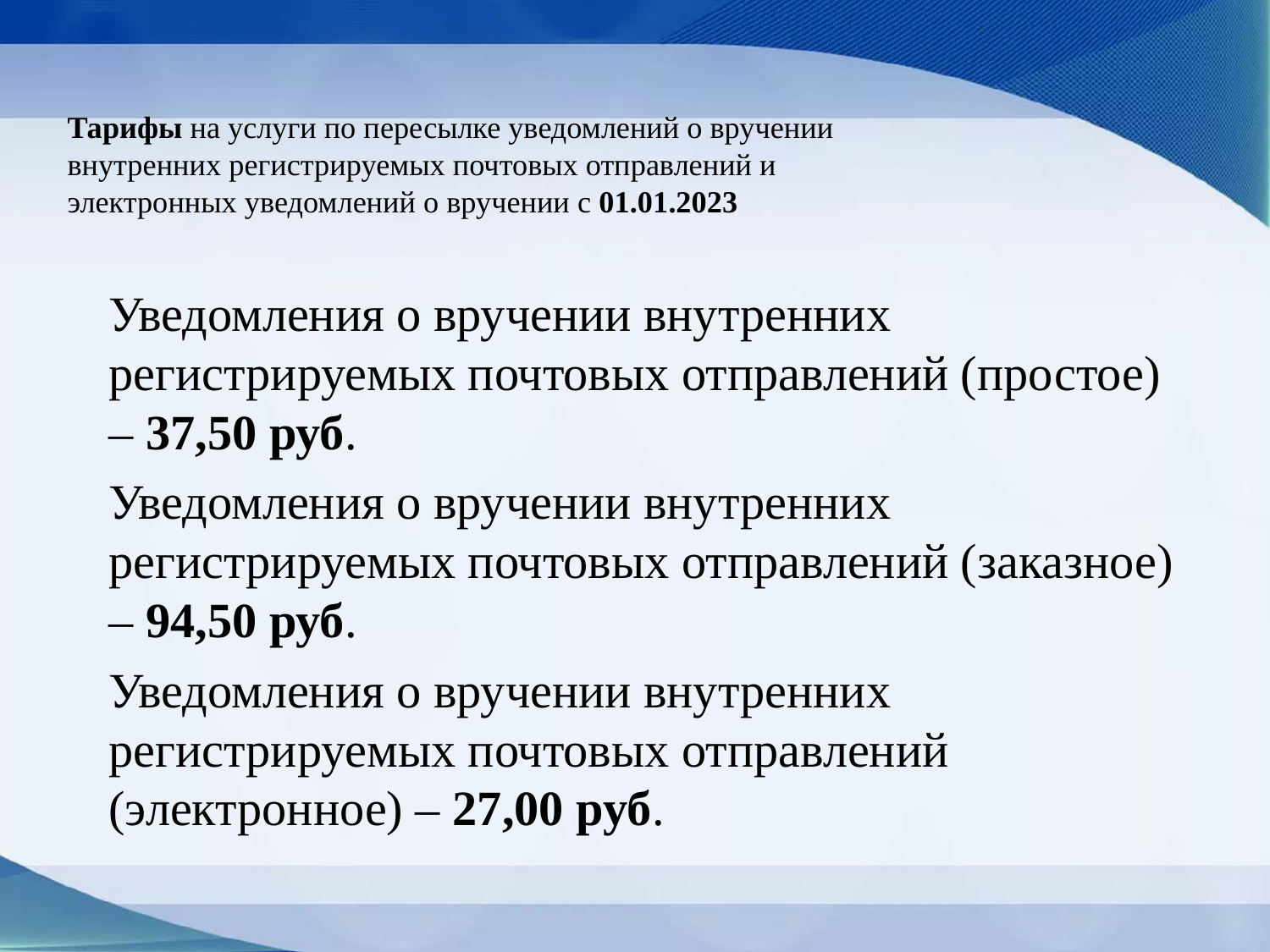

# Тарифы на услуги по пересылке уведомлений о вручении внутренних регистрируемых почтовых отправлений и электронных уведомлений о вручении с 01.01.2023
Уведомления о вручении внутренних регистрируемых почтовых отправлений (простое) – 37,50 руб.
Уведомления о вручении внутренних регистрируемых почтовых отправлений (заказное) – 94,50 руб.
Уведомления о вручении внутренних регистрируемых почтовых отправлений (электронное) – 27,00 руб.